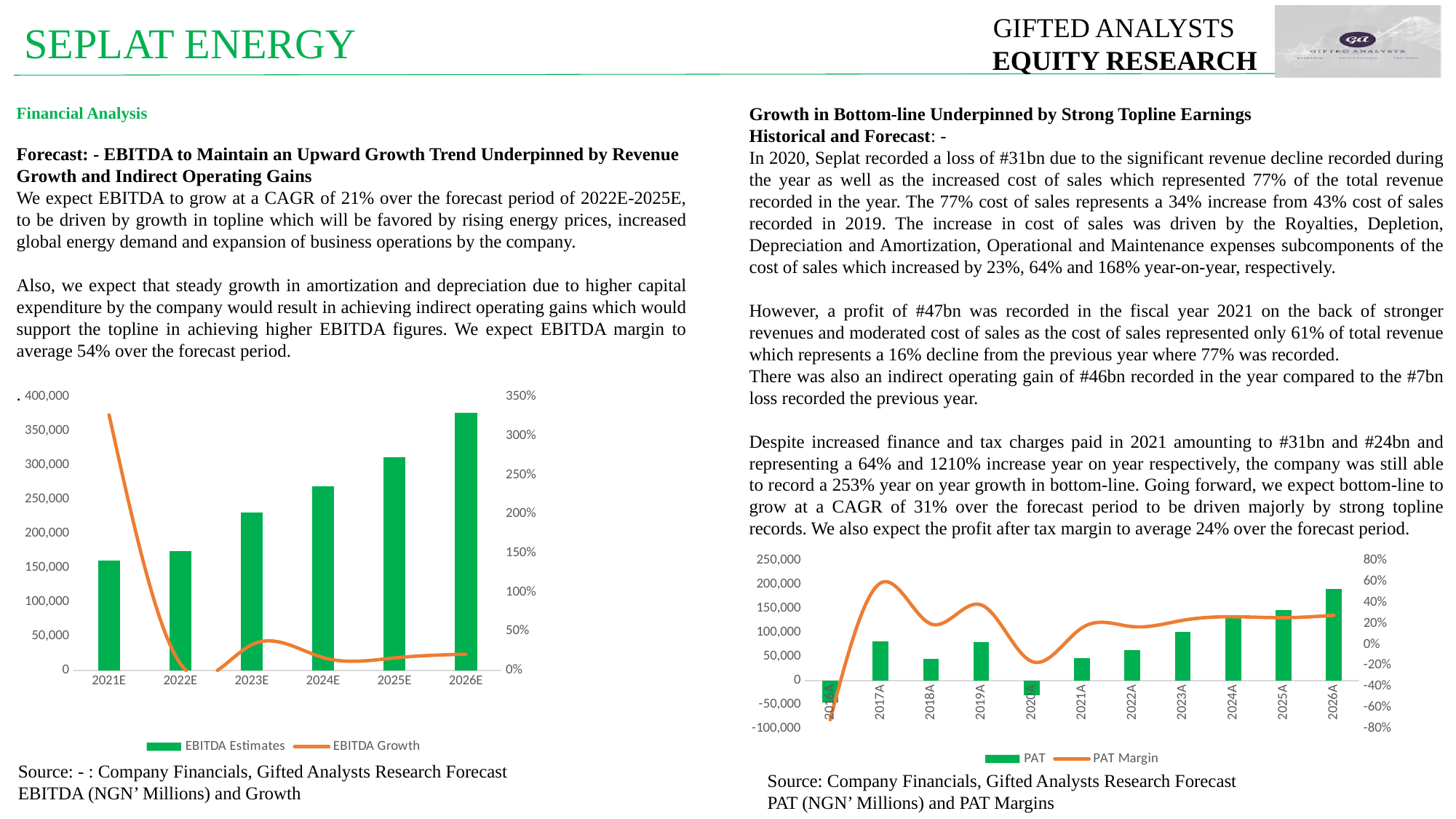

GIFTED ANALYSTS
 EQUITY RESEARCH

SEPLAT ENERGY

Growth in Bottom-line Underpinned by Strong Topline Earnings
Historical and Forecast: -
In 2020, Seplat recorded a loss of #31bn due to the significant revenue decline recorded during the year as well as the increased cost of sales which represented 77% of the total revenue recorded in the year. The 77% cost of sales represents a 34% increase from 43% cost of sales recorded in 2019. The increase in cost of sales was driven by the Royalties, Depletion, Depreciation and Amortization, Operational and Maintenance expenses subcomponents of the cost of sales which increased by 23%, 64% and 168% year-on-year, respectively.

However, a profit of #47bn was recorded in the fiscal year 2021 on the back of stronger revenues and moderated cost of sales as the cost of sales represented only 61% of total revenue which represents a 16% decline from the previous year where 77% was recorded.
There was also an indirect operating gain of #46bn recorded in the year compared to the #7bn loss recorded the previous year.

Despite increased finance and tax charges paid in 2021 amounting to #31bn and #24bn and representing a 64% and 1210% increase year on year respectively, the company was still able to record a 253% year on year growth in bottom-line. Going forward, we expect bottom-line to grow at a CAGR of 31% over the forecast period to be driven majorly by strong topline records. We also expect the profit after tax margin to average 24% over the forecast period.
Financial Analysis

Forecast: - EBITDA to Maintain an Upward Growth Trend Underpinned by Revenue Growth and Indirect Operating Gains
We expect EBITDA to grow at a CAGR of 21% over the forecast period of 2022E-2025E, to be driven by growth in topline which will be favored by rising energy prices, increased global energy demand and expansion of business operations by the company.

Also, we expect that steady growth in amortization and depreciation due to higher capital expenditure by the company would result in achieving indirect operating gains which would support the topline in achieving higher EBITDA figures. We expect EBITDA margin to average 54% over the forecast period.

.

### Chart

| Category | EBITDA Estimates | EBITDA Growth |
|---|---|---|
| 2021 | 160777.0 | 3.27 |
| 2022 | 174114.1573379863 | 0.08295438612479589 |
| 2023 | 231284.49611155837 | 0.32834974276442286 |
| 2024 | 269178.0499615264 | 0.16383957630990698 |
| 2025 | 311962.61441640946 | 0.15894522031420566 |
| 2026 | 376636.7844733912 | 0.20731384809672826 |

### Chart

| Category | PAT | PAT Margin |
|---|---|---|
| 2016 | -45384.0 | -0.7160166603559258 |
| 2017 | 81111.0 | 0.5865664841879941 |
| 2018 | 44851.0 | 0.19637814099504797 |
| 2019 | 80975.0 | 0.3781104516779746 |
| 2020 | -30712.0 | -0.16086150365070553 |
| 2021 | 46931.0 | 0.159829854477218 |
| 2022 | 63230.847875692 | 0.17116249221940338 |
| 2023 | 101745.97300057986 | 0.23113053542759107 |
| 2024 | 131615.8192906805 | 0.2654133362049658 |
| 2025 | 147510.18644823338 | 0.2561874753785814 |
| 2026 | 190964.14107982768 | 0.27914652986380306 |
Source: - : Company Financials, Gifted Analysts Research Forecast
EBITDA (NGN’ Millions) and Growth
Source: Company Financials, Gifted Analysts Research Forecast
PAT (NGN’ Millions) and PAT Margins